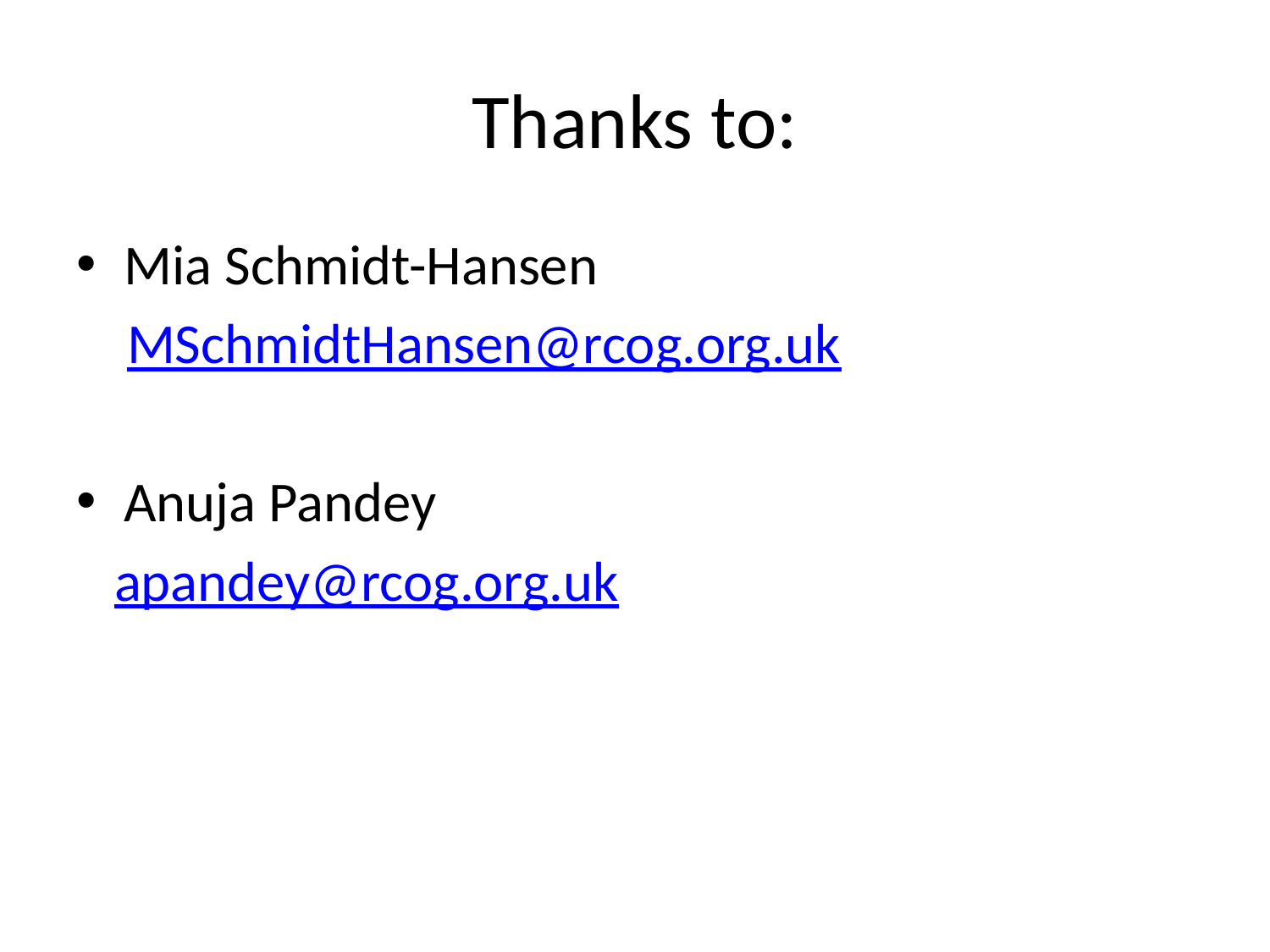

# Thanks to:
Mia Schmidt-Hansen
    MSchmidtHansen@rcog.org.uk

Anuja Pandey
   apandey@rcog.org.uk